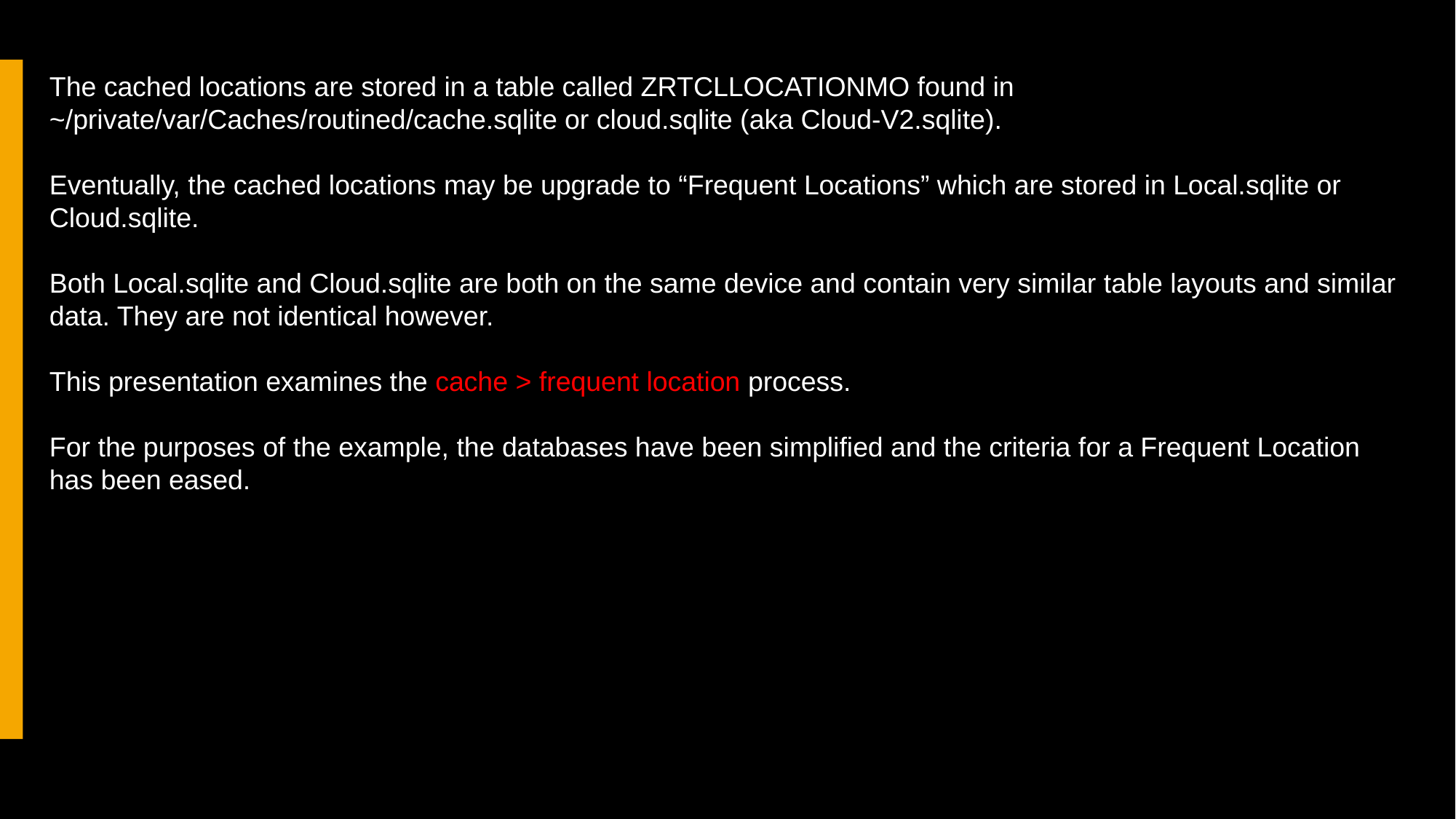

The cached locations are stored in a table called ZRTCLLOCATIONMO found in ~/private/var/Caches/routined/cache.sqlite or cloud.sqlite (aka Cloud-V2.sqlite).

Eventually, the cached locations may be upgrade to “Frequent Locations” which are stored in Local.sqlite or Cloud.sqlite.

Both Local.sqlite and Cloud.sqlite are both on the same device and contain very similar table layouts and similar data. They are not identical however.

This presentation examines the cache > frequent location process.

For the purposes of the example, the databases have been simplified and the criteria for a Frequent Location has been eased.

Home -  51.113791, -114.076669
Shops - 51.111565, -114.054771
Park - 51.101992, -114.094803